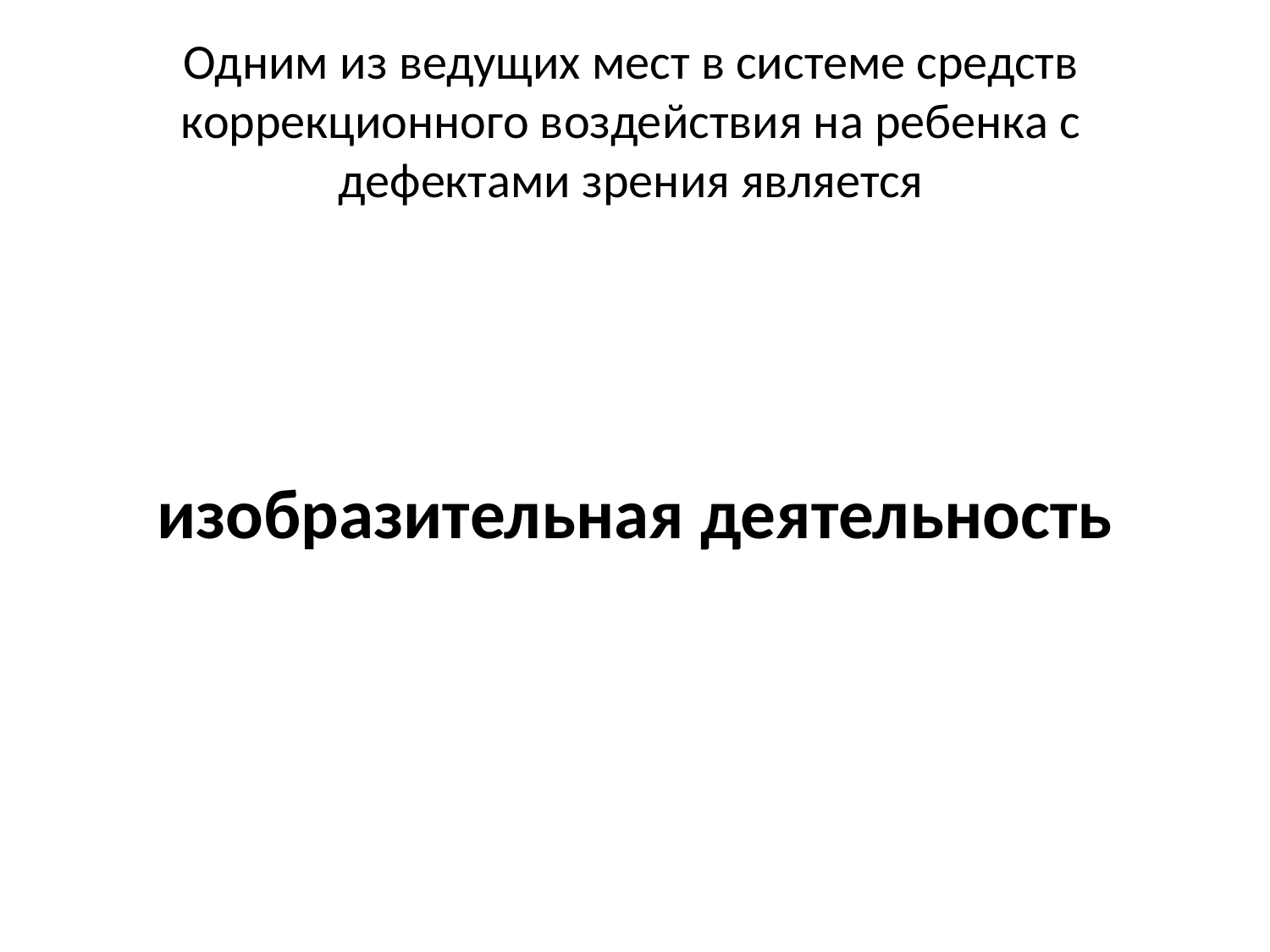

# Одним из ведущих мест в системе средств коррекционного воздействия на ребенка с дефектами зрения является

изобразительная деятельность